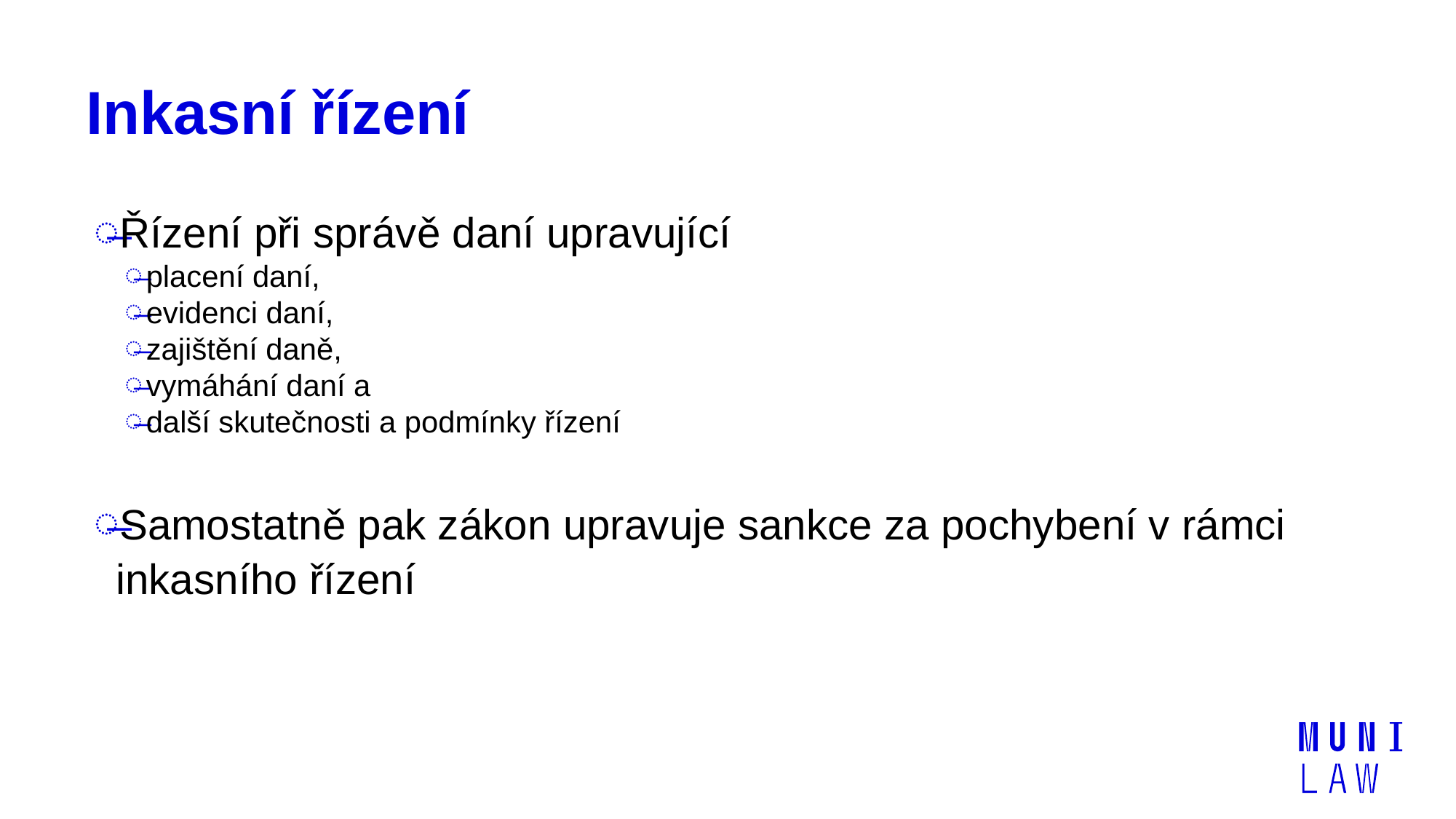

# Inkasní řízení
Řízení při správě daní upravující
placení daní,
evidenci daní,
zajištění daně,
vymáhání daní a
další skutečnosti a podmínky řízení

Samostatně pak zákon upravuje sankce za pochybení v rámci inkasního řízení